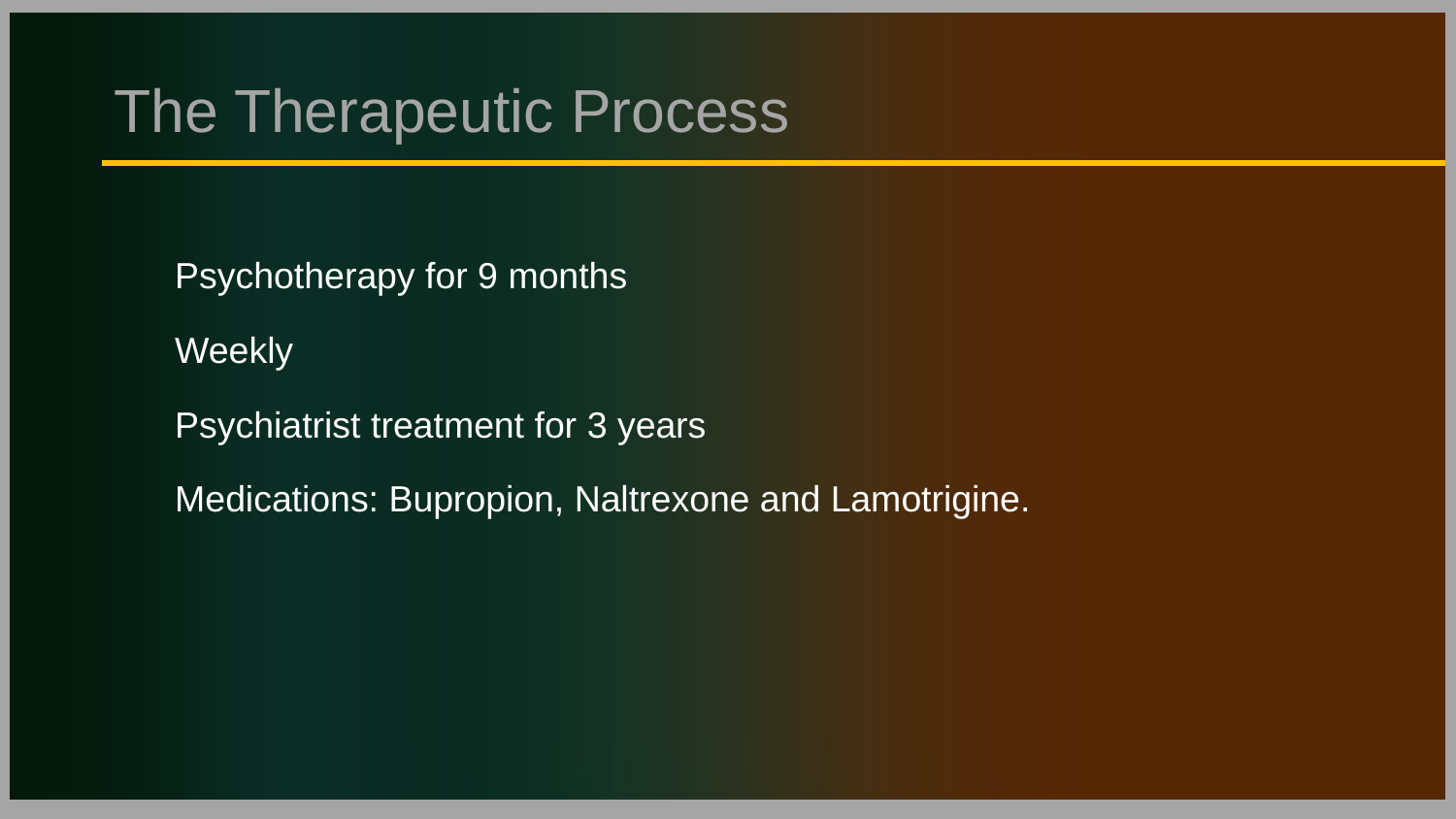

# The Therapeutic Process

Psychotherapy for 9 months
Weekly
Psychiatrist treatment for 3 years
Medications: Bupropion, Naltrexone and Lamotrigine.